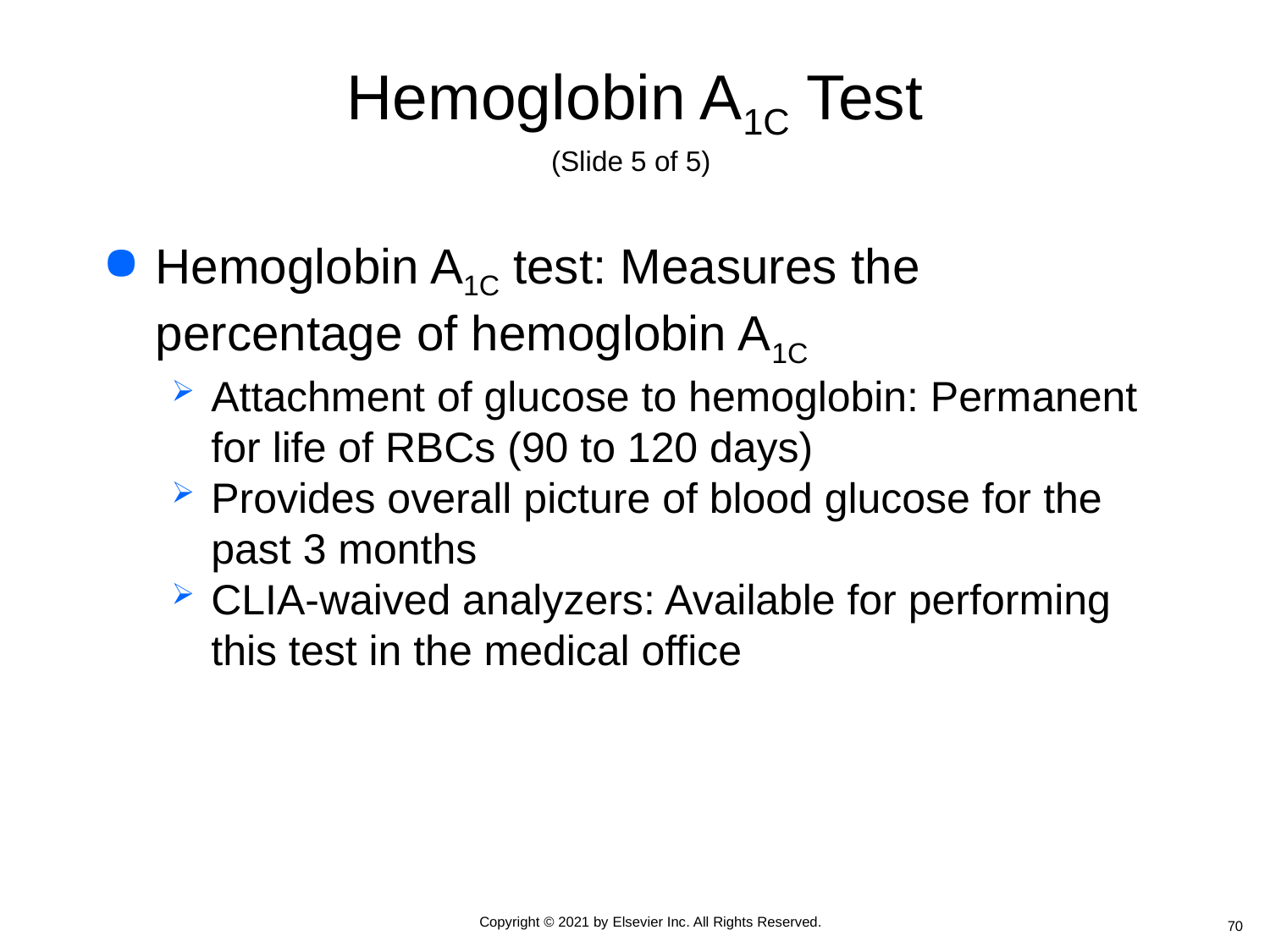

# Hemoglobin A1C Test (Slide 5 of 5)
Hemoglobin A1C test: Measures the percentage of hemoglobin A1C
Attachment of glucose to hemoglobin: Permanent for life of RBCs (90 to 120 days)
Provides overall picture of blood glucose for the past 3 months
CLIA-waived analyzers: Available for performing this test in the medical office

70